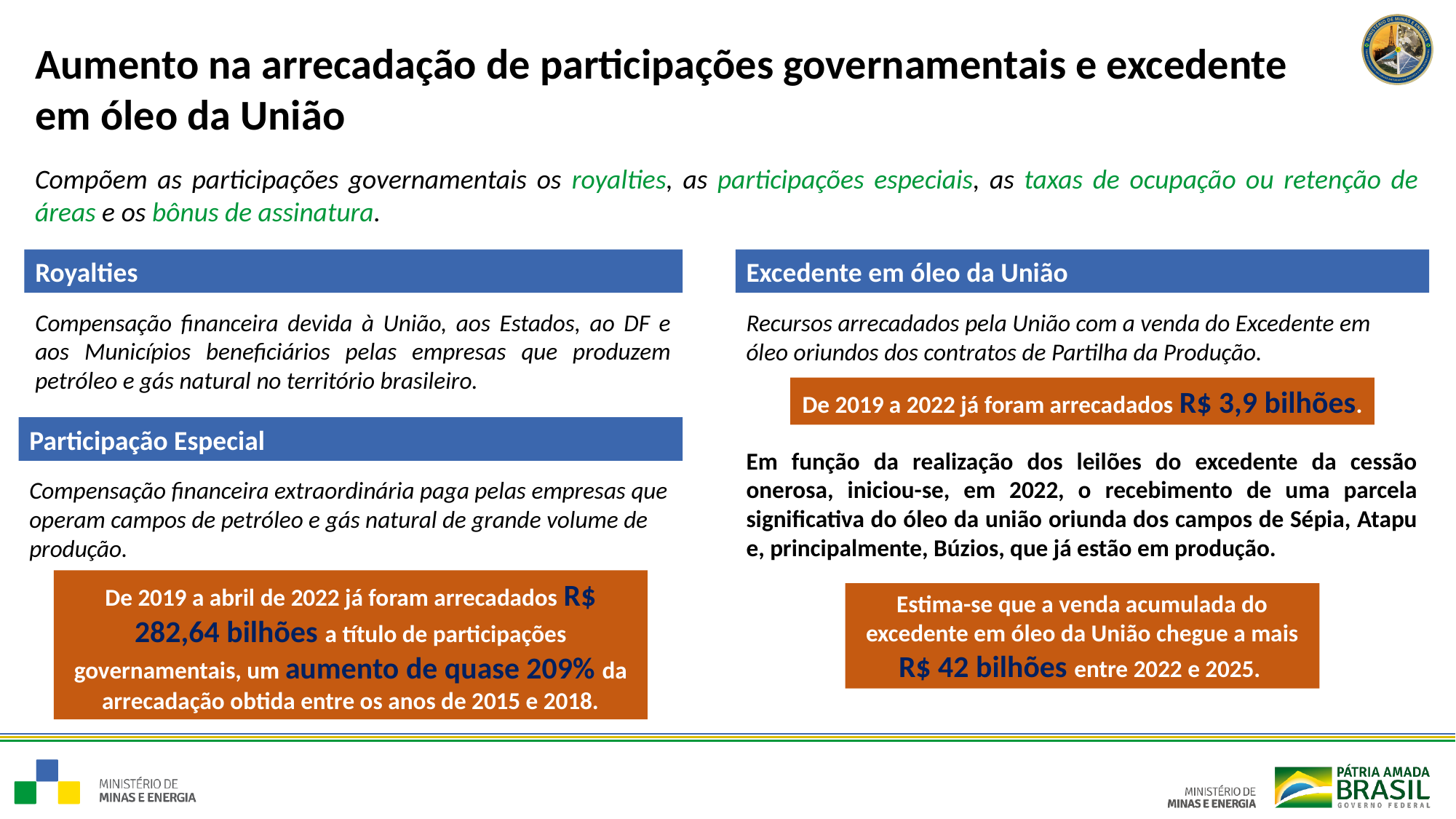

Aumento na arrecadação de participações governamentais e excedente em óleo da União
Compõem as participações governamentais os royalties, as participações especiais, as taxas de ocupação ou retenção de áreas e os bônus de assinatura.
Royalties
Excedente em óleo da União
Compensação financeira devida à União, aos Estados, ao DF e aos Municípios beneficiários pelas empresas que produzem petróleo e gás natural no território brasileiro.
Recursos arrecadados pela União com a venda do Excedente em óleo oriundos dos contratos de Partilha da Produção.
De 2019 a 2022 já foram arrecadados R$ 3,9 bilhões.
Participação Especial
Em função da realização dos leilões do excedente da cessão onerosa, iniciou-se, em 2022, o recebimento de uma parcela significativa do óleo da união oriunda dos campos de Sépia, Atapu e, principalmente, Búzios, que já estão em produção.
Compensação financeira extraordinária paga pelas empresas que operam campos de petróleo e gás natural de grande volume de produção.
De 2019 a abril de 2022 já foram arrecadados R$ 282,64 bilhões a título de participações governamentais, um aumento de quase 209% da arrecadação obtida entre os anos de 2015 e 2018.
Estima-se que a venda acumulada do excedente em óleo da União chegue a mais R$ 42 bilhões entre 2022 e 2025.